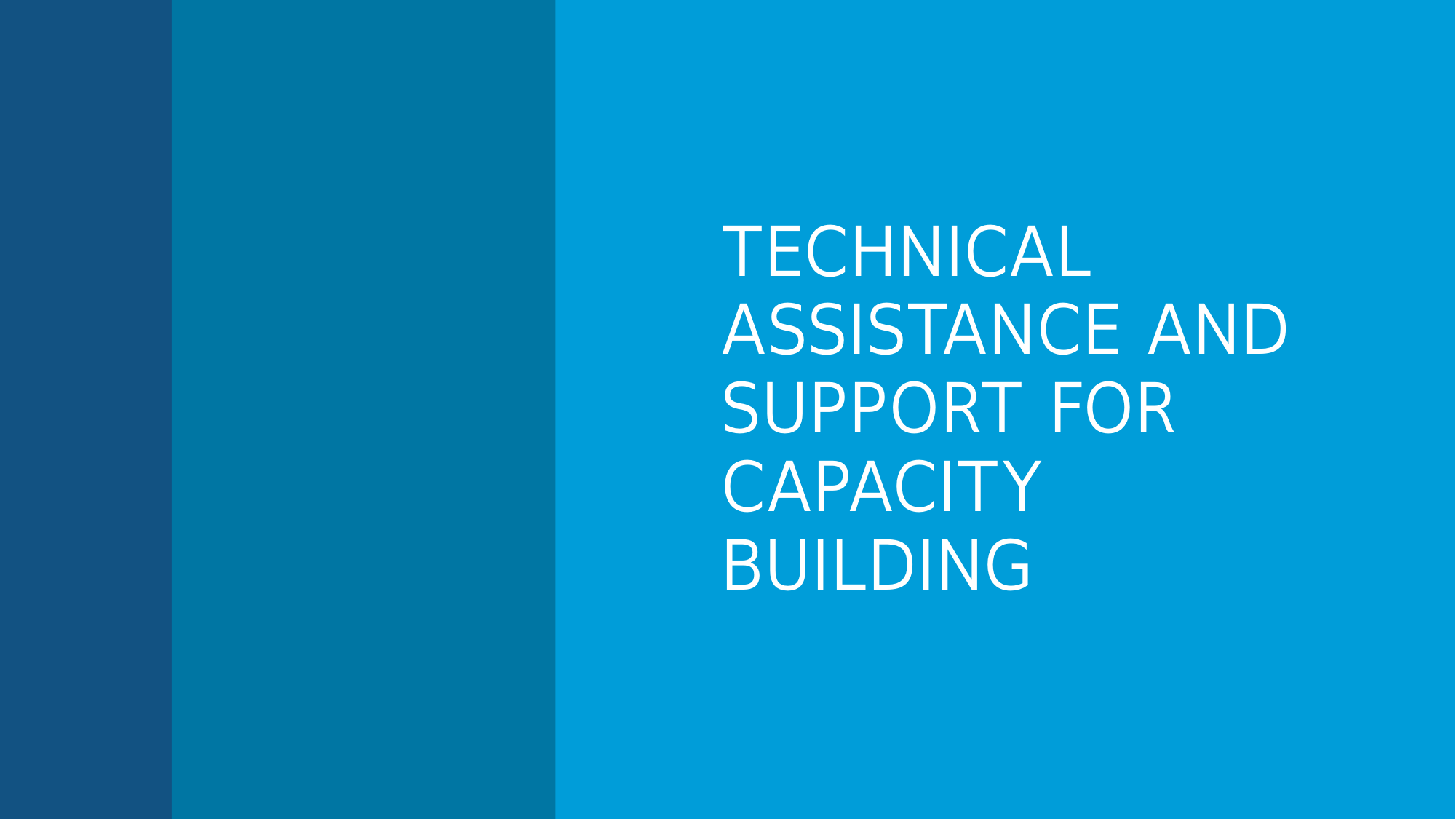

# Technical assistance and support for capacity building